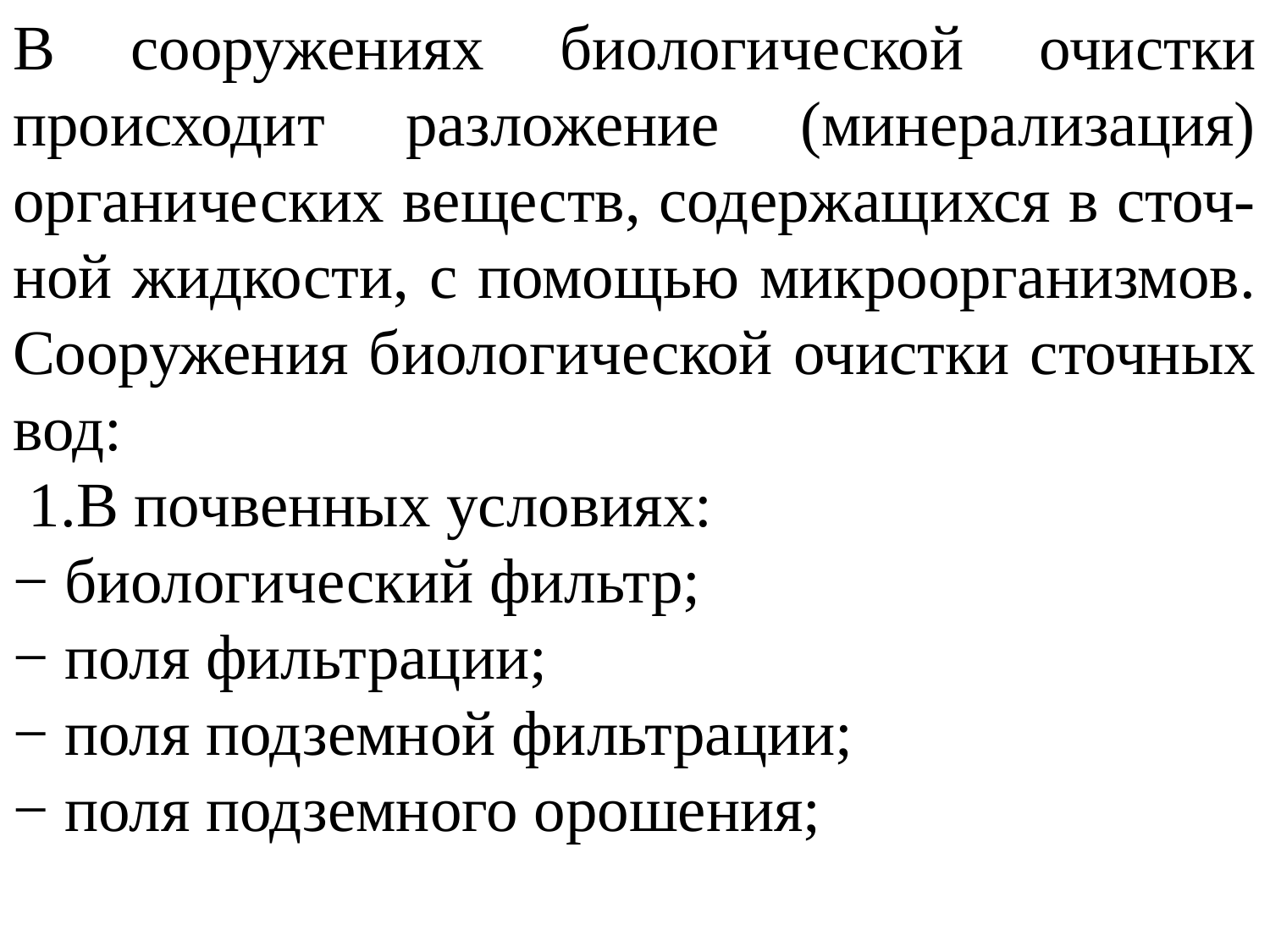

В сооружениях биологической очистки происходит разложение (минерализация) органических веществ, содержащихся в сточ-ной жидкости, с помощью микроорганизмов. Сооружения биологической очистки сточных вод:
 1.В почвенных условиях:
− биологический фильтр;
− поля фильтрации;
− поля подземной фильтрации;
− поля подземного орошения;